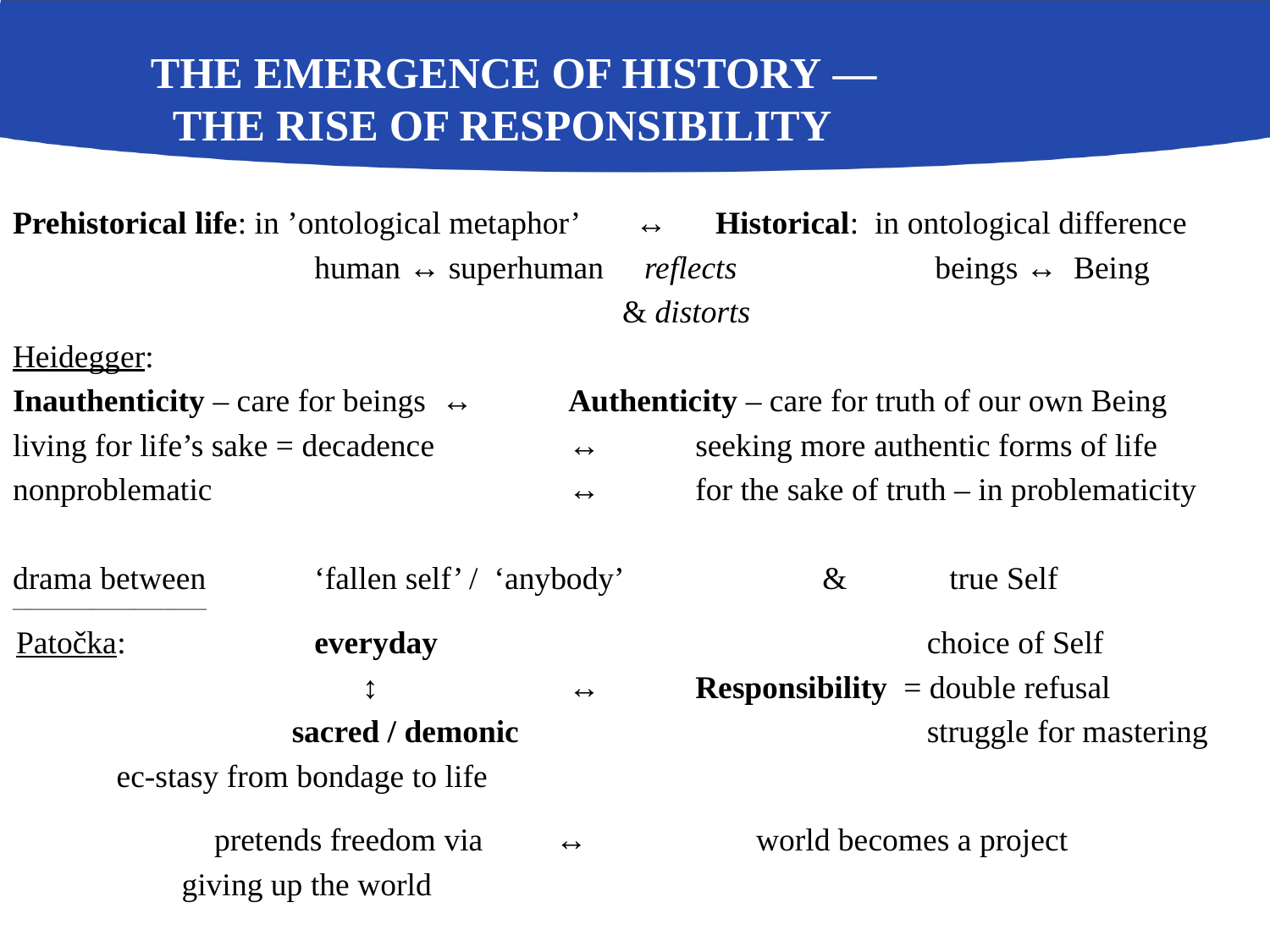

# The Emergence of History ― the Rise of Responsibility
Prehistorical life: in ’ontological metaphor’       ↔      Historical:  in ontological difference
		              	human ↔ superhuman     reflects 	              beings ↔  Being
 					               & distorts
Heidegger:
Inauthenticity ‒ care for beings 	↔	Authenticity ‒ care for truth of our own Being
living for life’s sake = decadence    	↔ 	seeking more authentic forms of life
nonproblematic  			↔	for the sake of truth ‒ in problematicity

drama between 	‘fallen self’ /  ‘anybody’		& 	true Self
‒‒‒‒‒‒‒‒‒‒‒‒‒‒‒‒‒‒‒‒‒‒‒‒‒‒‒
 Patočka:	     	everyday      			             choice of Self
			      ↕		↔  	Responsibility  = double refusal
		             sacred / demonic 			             struggle for mastering
	       ec-stasy from bondage to life

		     pretends freedom via         ↔                     world becomes a project
                     giving up the world